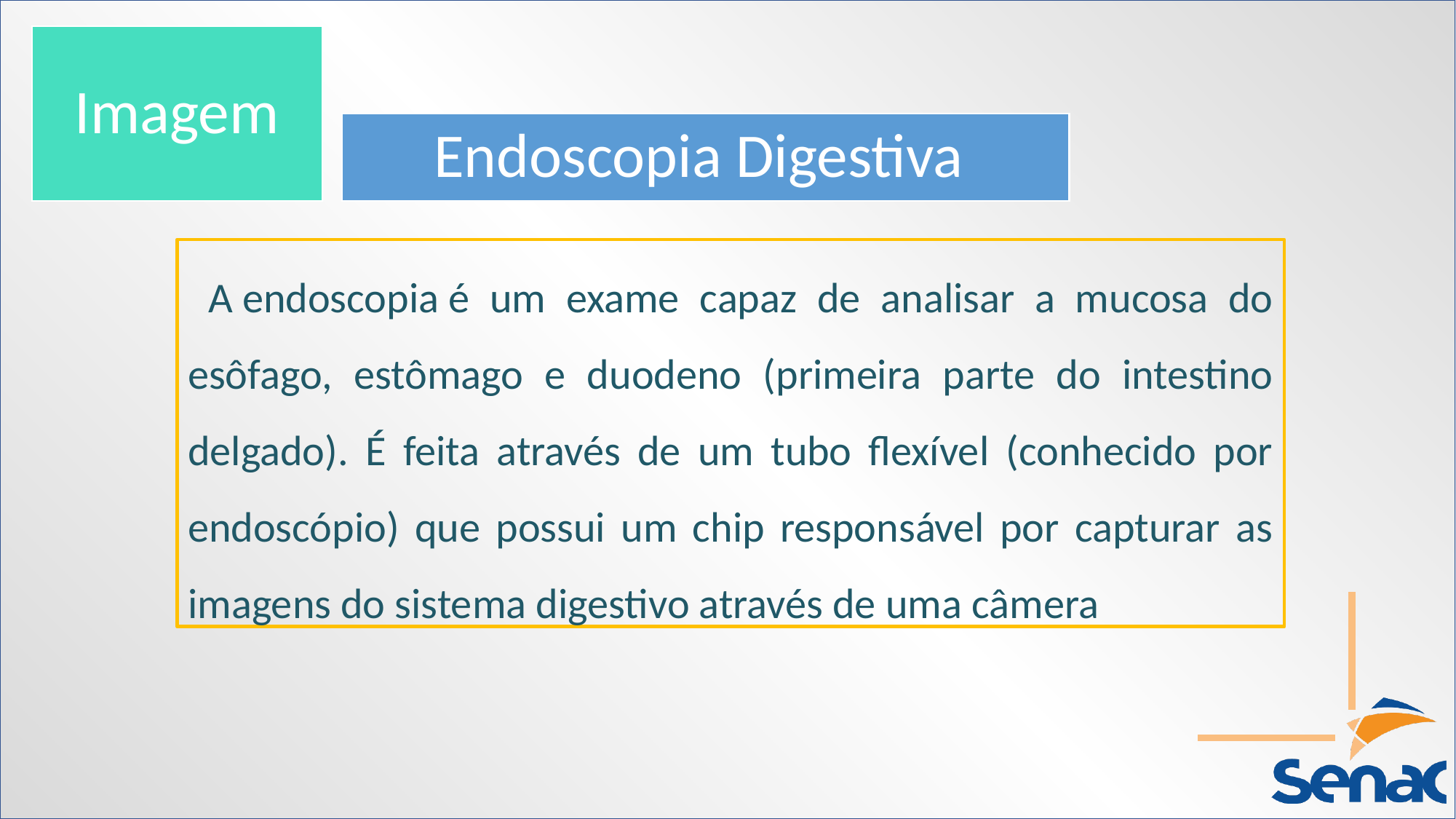

Imagem

Endoscopia Digestiva
 A endoscopia é um exame capaz de analisar a mucosa do esôfago, estômago e duodeno (primeira parte do intestino delgado). É feita através de um tubo flexível (conhecido por endoscópio) que possui um chip responsável por capturar as imagens do sistema digestivo através de uma câmera